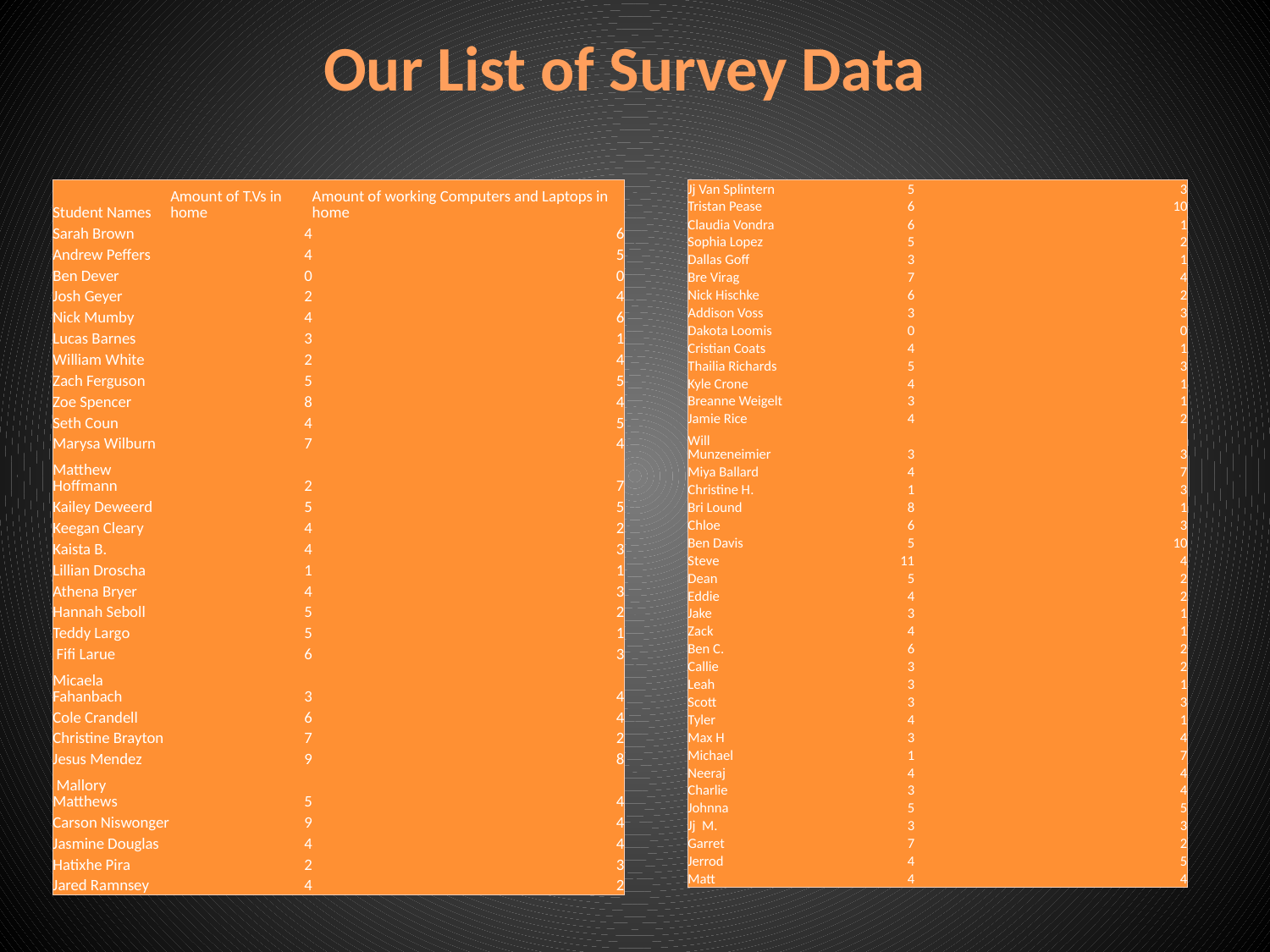

Our List of Survey Data
| Student Names | Amount of T.Vs in home | Amount of working Computers and Laptops in home |
| --- | --- | --- |
| Sarah Brown | 4 | 6 |
| Andrew Peffers | 4 | 5 |
| Ben Dever | 0 | 0 |
| Josh Geyer | 2 | 4 |
| Nick Mumby | 4 | 6 |
| Lucas Barnes | 3 | 1 |
| William White | 2 | 4 |
| Zach Ferguson | 5 | 5 |
| Zoe Spencer | 8 | 4 |
| Seth Coun | 4 | 5 |
| Marysa Wilburn | 7 | 4 |
| Matthew Hoffmann | 2 | 7 |
| Kailey Deweerd | 5 | 5 |
| Keegan Cleary | 4 | 2 |
| Kaista B. | 4 | 3 |
| Lillian Droscha | 1 | 1 |
| Athena Bryer | 4 | 3 |
| Hannah Seboll | 5 | 2 |
| Teddy Largo | 5 | 1 |
| Fifi Larue | 6 | 3 |
| Micaela Fahanbach | 3 | 4 |
| Cole Crandell | 6 | 4 |
| Christine Brayton | 7 | 2 |
| Jesus Mendez | 9 | 8 |
| Mallory Matthews | 5 | 4 |
| Carson Niswonger | 9 | 4 |
| Jasmine Douglas | 4 | 4 |
| Hatixhe Pira | 2 | 3 |
| Jared Ramnsey | 4 | 2 |
| Jj Van Splintern | 5 | 3 |
| --- | --- | --- |
| Tristan Pease | 6 | 10 |
| Claudia Vondra | 6 | 1 |
| Sophia Lopez | 5 | 2 |
| Dallas Goff | 3 | 1 |
| Bre Virag | 7 | 4 |
| Nick Hischke | 6 | 2 |
| Addison Voss | 3 | 3 |
| Dakota Loomis | 0 | 0 |
| Cristian Coats | 4 | 1 |
| Thailia Richards | 5 | 3 |
| Kyle Crone | 4 | 1 |
| Breanne Weigelt | 3 | 1 |
| Jamie Rice | 4 | 2 |
| Will Munzeneimier | 3 | 3 |
| Miya Ballard | 4 | 7 |
| Christine H. | 1 | 3 |
| Bri Lound | 8 | 1 |
| Chloe | 6 | 3 |
| Ben Davis | 5 | 10 |
| Steve | 11 | 4 |
| Dean | 5 | 2 |
| Eddie | 4 | 2 |
| Jake | 3 | 1 |
| Zack | 4 | 1 |
| Ben C. | 6 | 2 |
| Callie | 3 | 2 |
| Leah | 3 | 1 |
| Scott | 3 | 3 |
| Tyler | 4 | 1 |
| Max H | 3 | 4 |
| Michael | 1 | 7 |
| Neeraj | 4 | 4 |
| Charlie | 3 | 4 |
| Johnna | 5 | 5 |
| Jj M. | 3 | 3 |
| Garret | 7 | 2 |
| Jerrod | 4 | 5 |
| Matt | 4 | 4 |